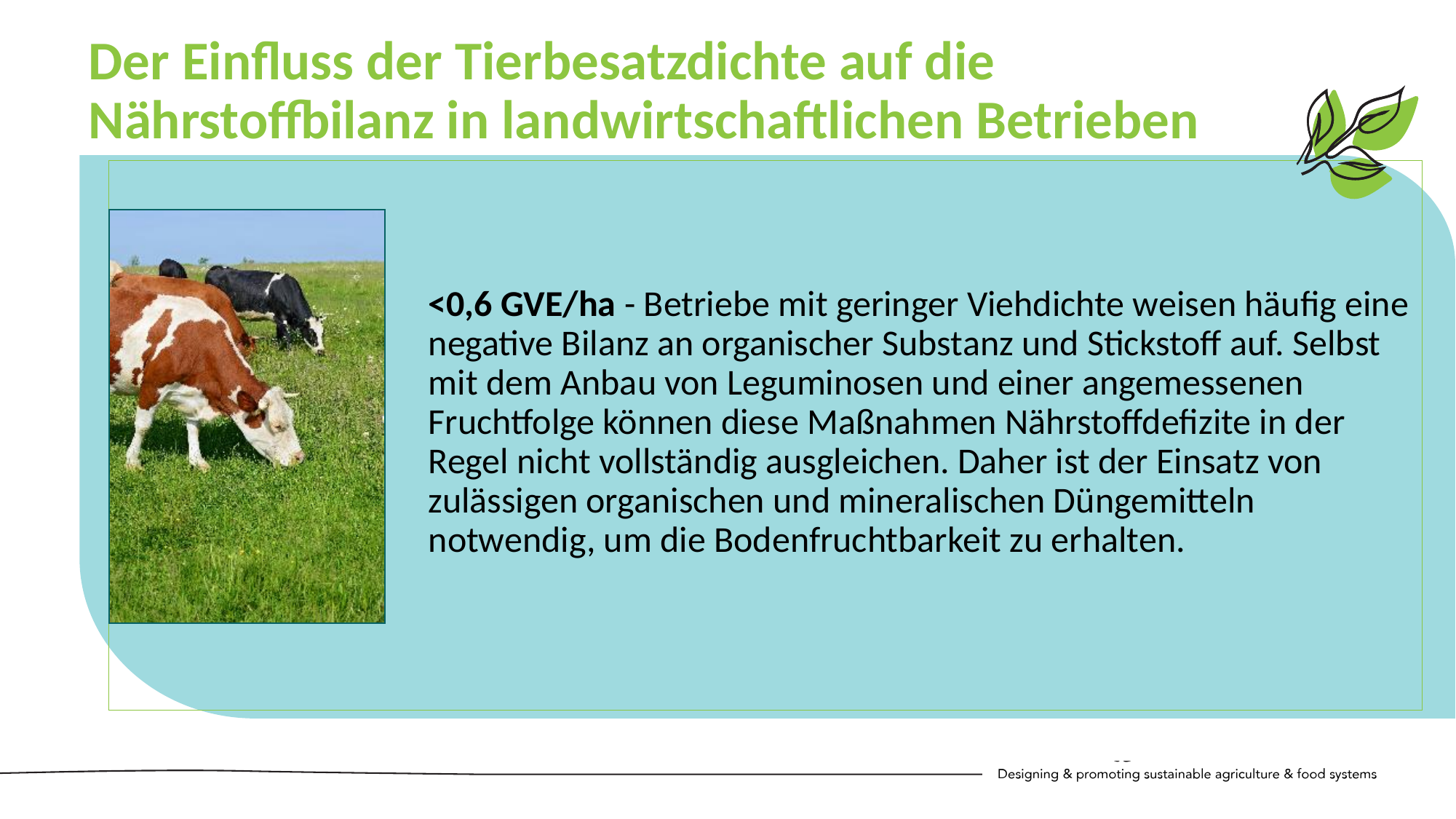

Der Einfluss der Tierbesatzdichte auf die Nährstoffbilanz in landwirtschaftlichen Betrieben

<0,6 GVE/ha - Betriebe mit geringer Viehdichte weisen häufig eine negative Bilanz an organischer Substanz und Stickstoff auf. Selbst mit dem Anbau von Leguminosen und einer angemessenen Fruchtfolge können diese Maßnahmen Nährstoffdefizite in der Regel nicht vollständig ausgleichen. Daher ist der Einsatz von zulässigen organischen und mineralischen Düngemitteln notwendig, um die Bodenfruchtbarkeit zu erhalten.